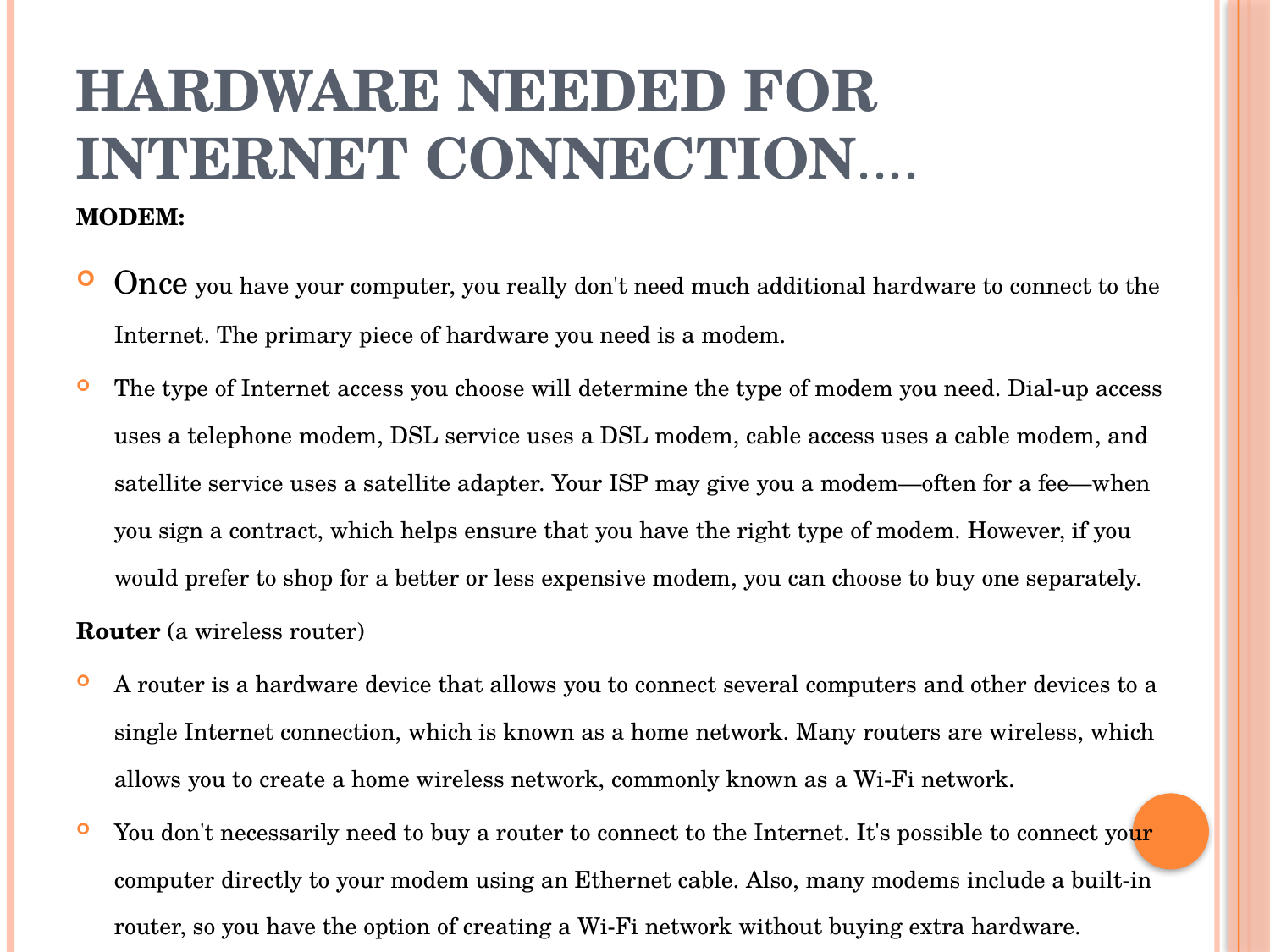

# Hardware Needed for Internet Connection....
MODEM:
Once you have your computer, you really don't need much additional hardware to connect to the Internet. The primary piece of hardware you need is a modem.
The type of Internet access you choose will determine the type of modem you need. Dial-up access uses a telephone modem, DSL service uses a DSL modem, cable access uses a cable modem, and satellite service uses a satellite adapter. Your ISP may give you a modem—often for a fee—when you sign a contract, which helps ensure that you have the right type of modem. However, if you would prefer to shop for a better or less expensive modem, you can choose to buy one separately.
Router (a wireless router)
A router is a hardware device that allows you to connect several computers and other devices to a single Internet connection, which is known as a home network. Many routers are wireless, which allows you to create a home wireless network, commonly known as a Wi-Fi network.
You don't necessarily need to buy a router to connect to the Internet. It's possible to connect your computer directly to your modem using an Ethernet cable. Also, many modems include a built-in router, so you have the option of creating a Wi-Fi network without buying extra hardware.